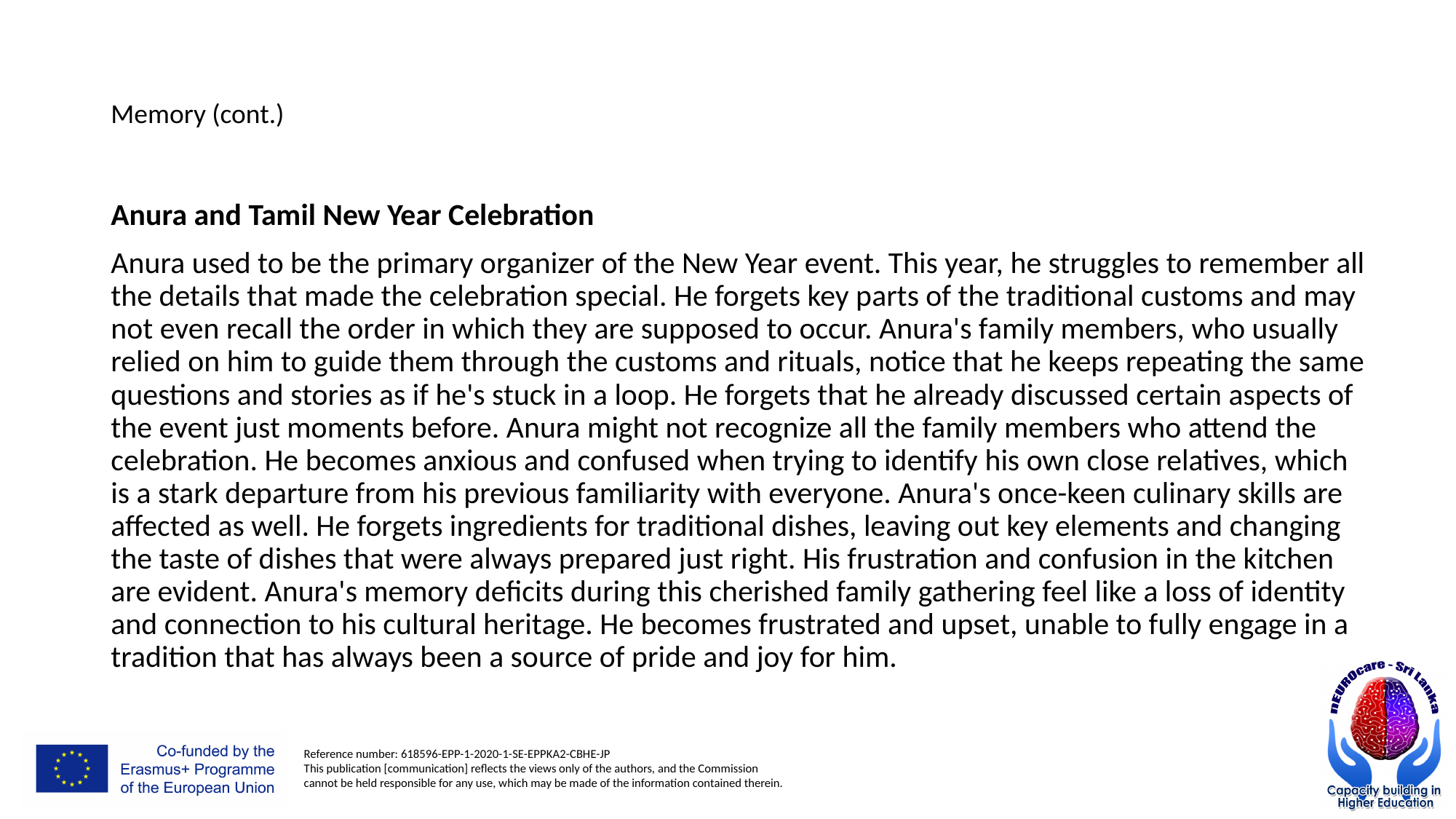

# Memory (cont.)
Anura and Tamil New Year Celebration
Anura used to be the primary organizer of the New Year event. This year, he struggles to remember all the details that made the celebration special. He forgets key parts of the traditional customs and may not even recall the order in which they are supposed to occur. Anura's family members, who usually relied on him to guide them through the customs and rituals, notice that he keeps repeating the same questions and stories as if he's stuck in a loop. He forgets that he already discussed certain aspects of the event just moments before. Anura might not recognize all the family members who attend the celebration. He becomes anxious and confused when trying to identify his own close relatives, which is a stark departure from his previous familiarity with everyone. Anura's once-keen culinary skills are affected as well. He forgets ingredients for traditional dishes, leaving out key elements and changing the taste of dishes that were always prepared just right. His frustration and confusion in the kitchen are evident. Anura's memory deficits during this cherished family gathering feel like a loss of identity and connection to his cultural heritage. He becomes frustrated and upset, unable to fully engage in a tradition that has always been a source of pride and joy for him.